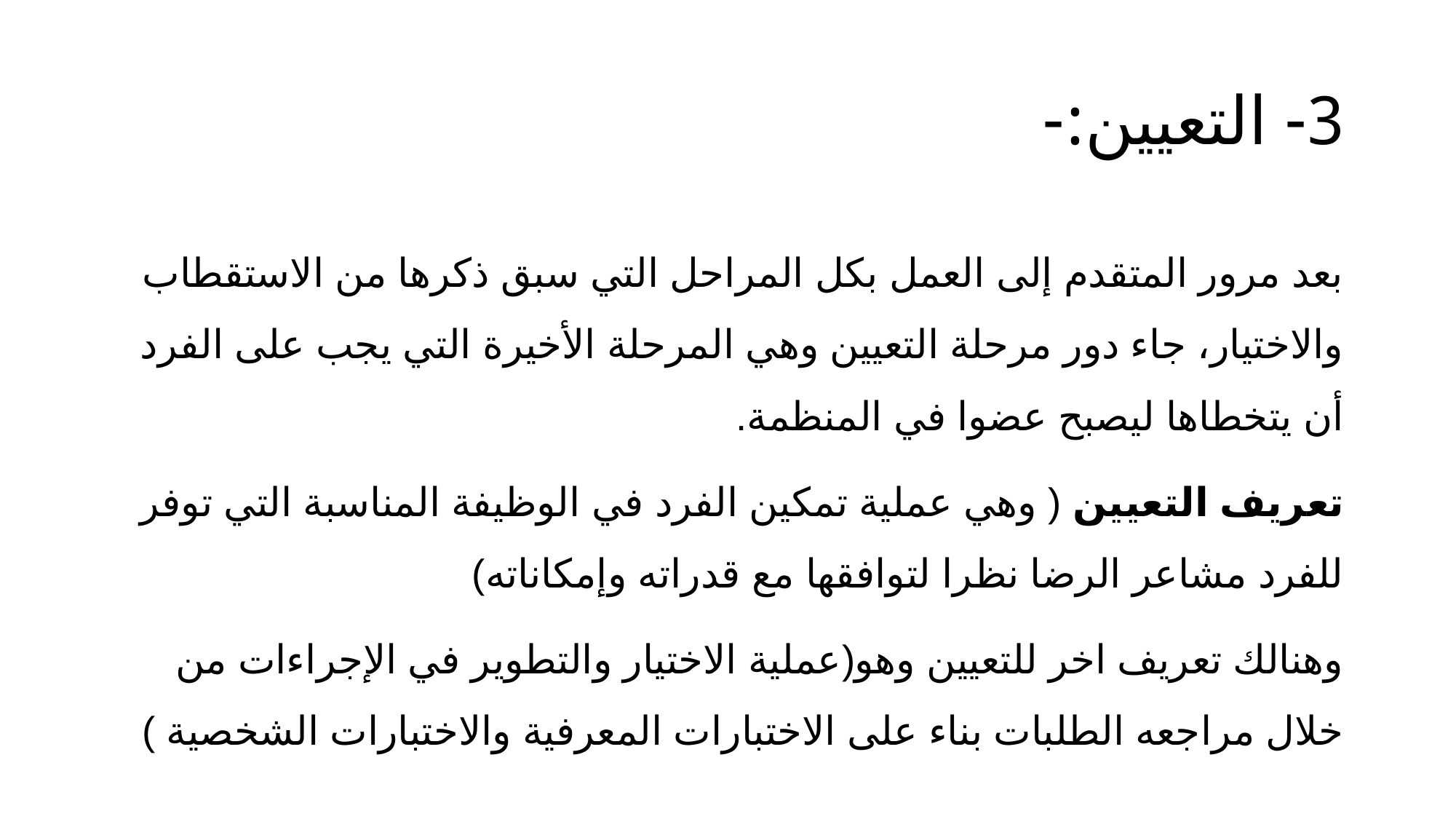

# 3- التعيين:-
بعد مرور المتقدم إلى العمل بكل المراحل التي سبق ذكرها من الاستقطاب والاختيار، جاء دور مرحلة التعيين وهي المرحلة الأخيرة التي يجب على الفرد أن يتخطاها ليصبح عضوا في المنظمة.
تعريف التعيين ( وهي عملية تمكين الفرد في الوظيفة المناسبة التي توفر للفرد مشاعر الرضا نظرا لتوافقها مع قدراته وإمكاناته)
وهنالك تعريف اخر للتعيين وهو(عملية الاختيار والتطوير في الإجراءات من خلال مراجعه الطلبات بناء على الاختبارات المعرفية والاختبارات الشخصية )